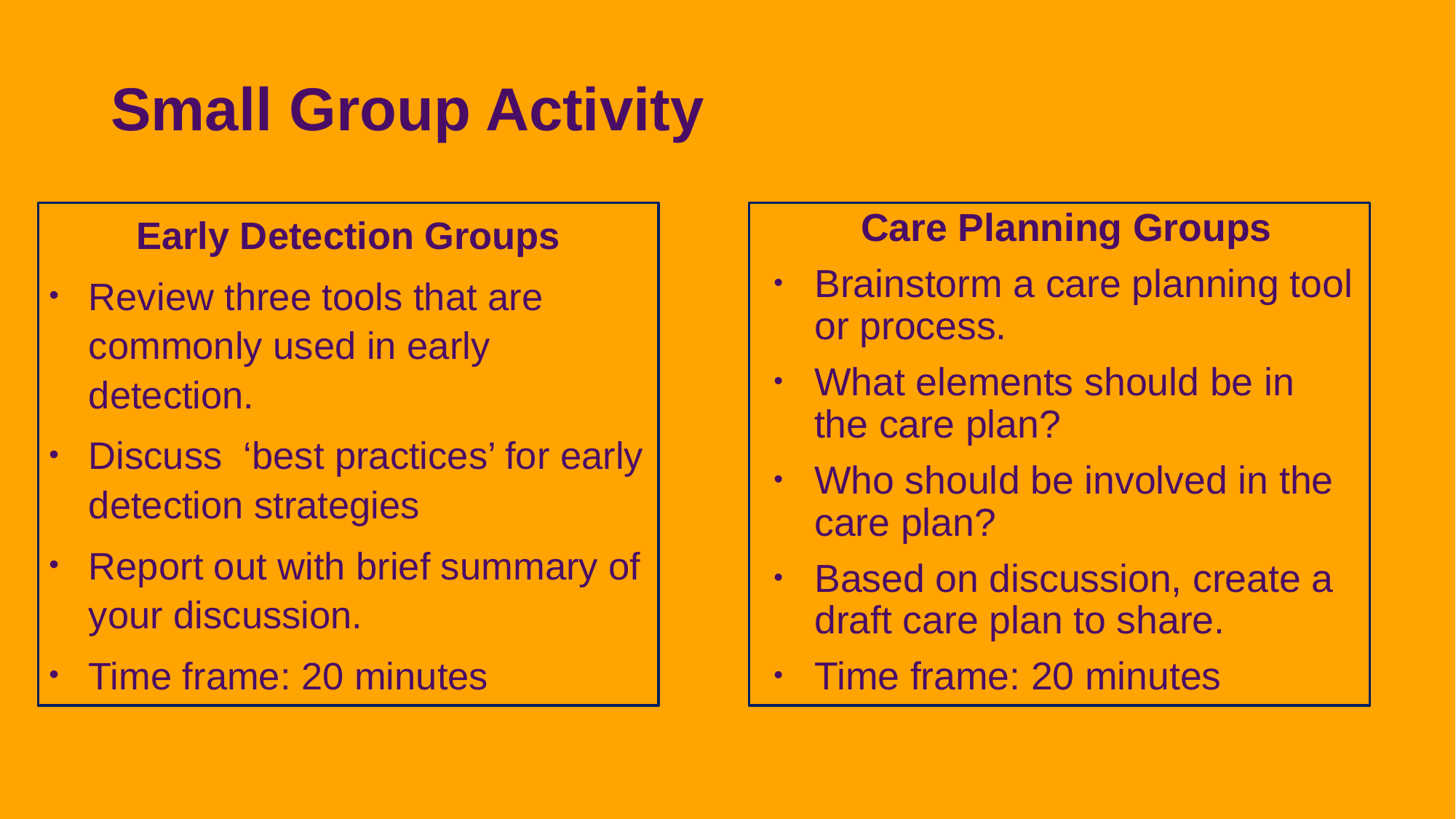

# Small Group Activity
Early Detection Groups
Review three tools that are commonly used in early detection.
Discuss  ‘best practices’ for early detection strategies
Report out with brief summary of your discussion.
Time frame: 20 minutes

Care Planning Groups
Brainstorm a care planning tool or process.
What elements should be in the care plan?
Who should be involved in the care plan?
Based on discussion, create a draft care plan to share.
Time frame: 20 minutes